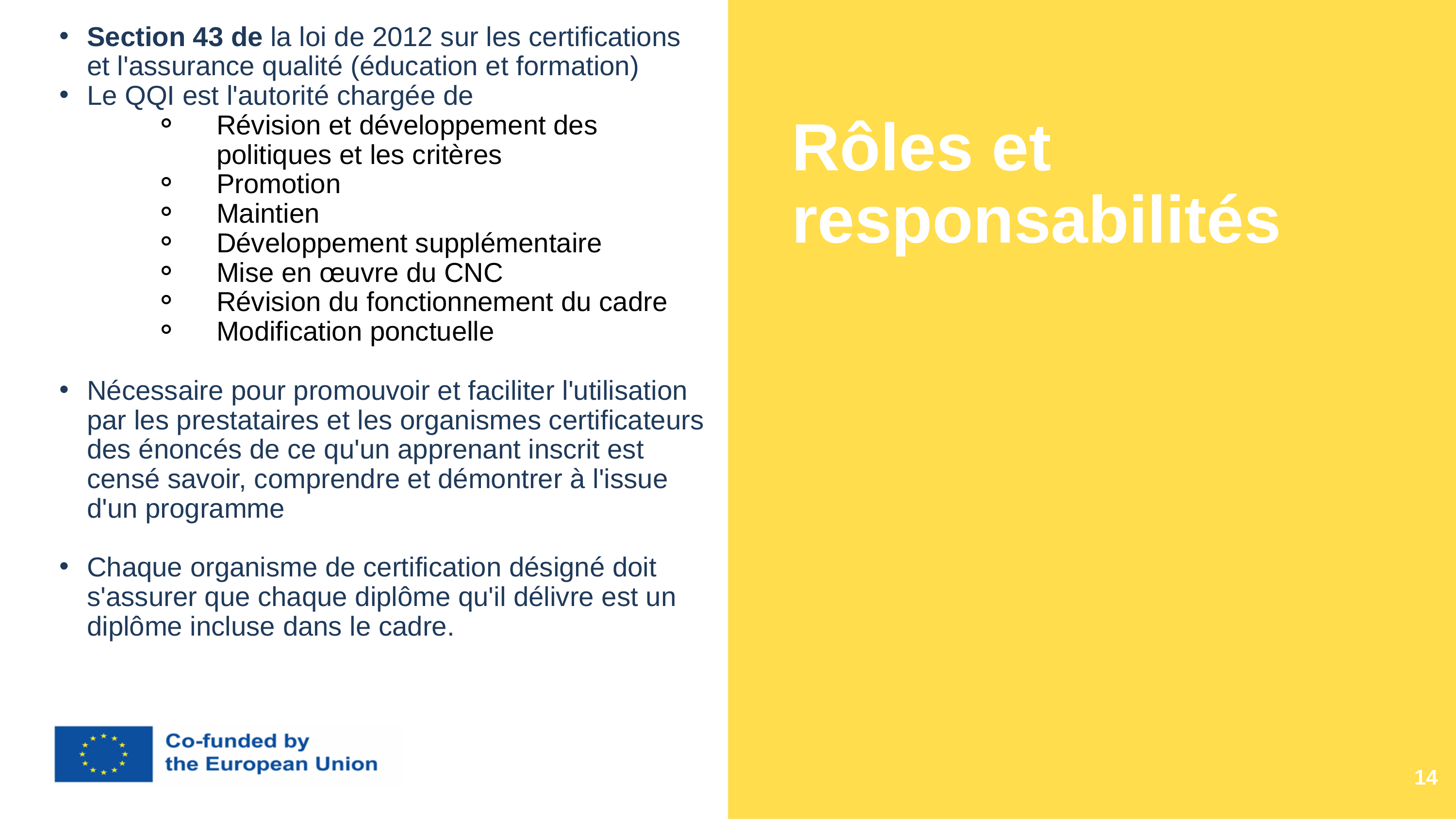

Section 43 de la loi de 2012 sur les certifications et l'assurance qualité (éducation et formation)
Le QQI est l'autorité chargée de
Révision et développement des politiques et les critères
Promotion
Maintien
Développement supplémentaire
Mise en œuvre du CNC
Révision du fonctionnement du cadre
Modification ponctuelle

Nécessaire pour promouvoir et faciliter l'utilisation par les prestataires et les organismes certificateurs des énoncés de ce qu'un apprenant inscrit est censé savoir, comprendre et démontrer à l'issue d'un programme

Chaque organisme de certification désigné doit s'assurer que chaque diplôme qu'il délivre est un diplôme incluse dans le cadre.

Rôles et responsabilités

14